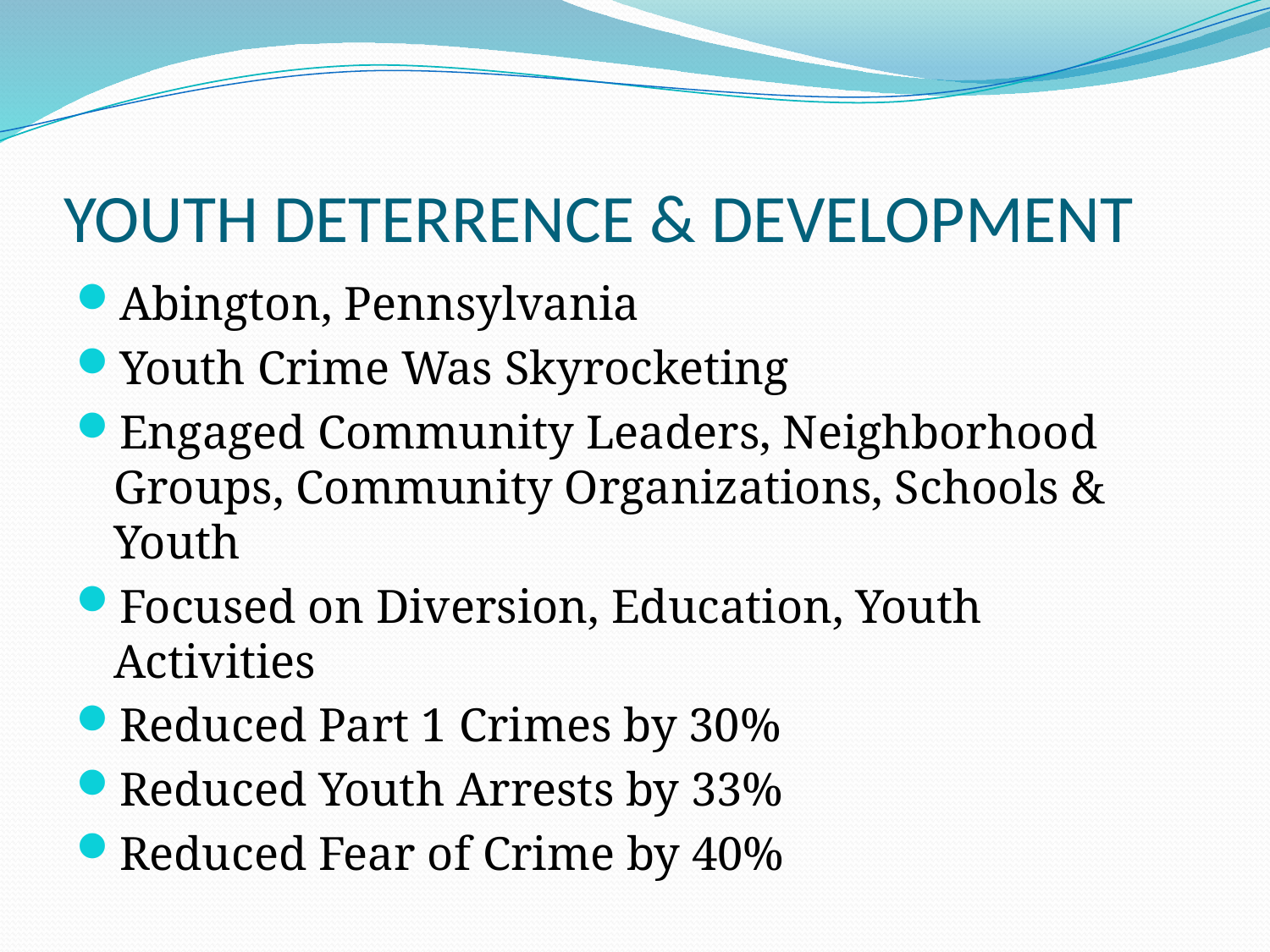

# YOUTH DETERRENCE & DEVELOPMENT
Abington, Pennsylvania
Youth Crime Was Skyrocketing
Engaged Community Leaders, Neighborhood Groups, Community Organizations, Schools & Youth
Focused on Diversion, Education, Youth Activities
Reduced Part 1 Crimes by 30%
Reduced Youth Arrests by 33%
Reduced Fear of Crime by 40%